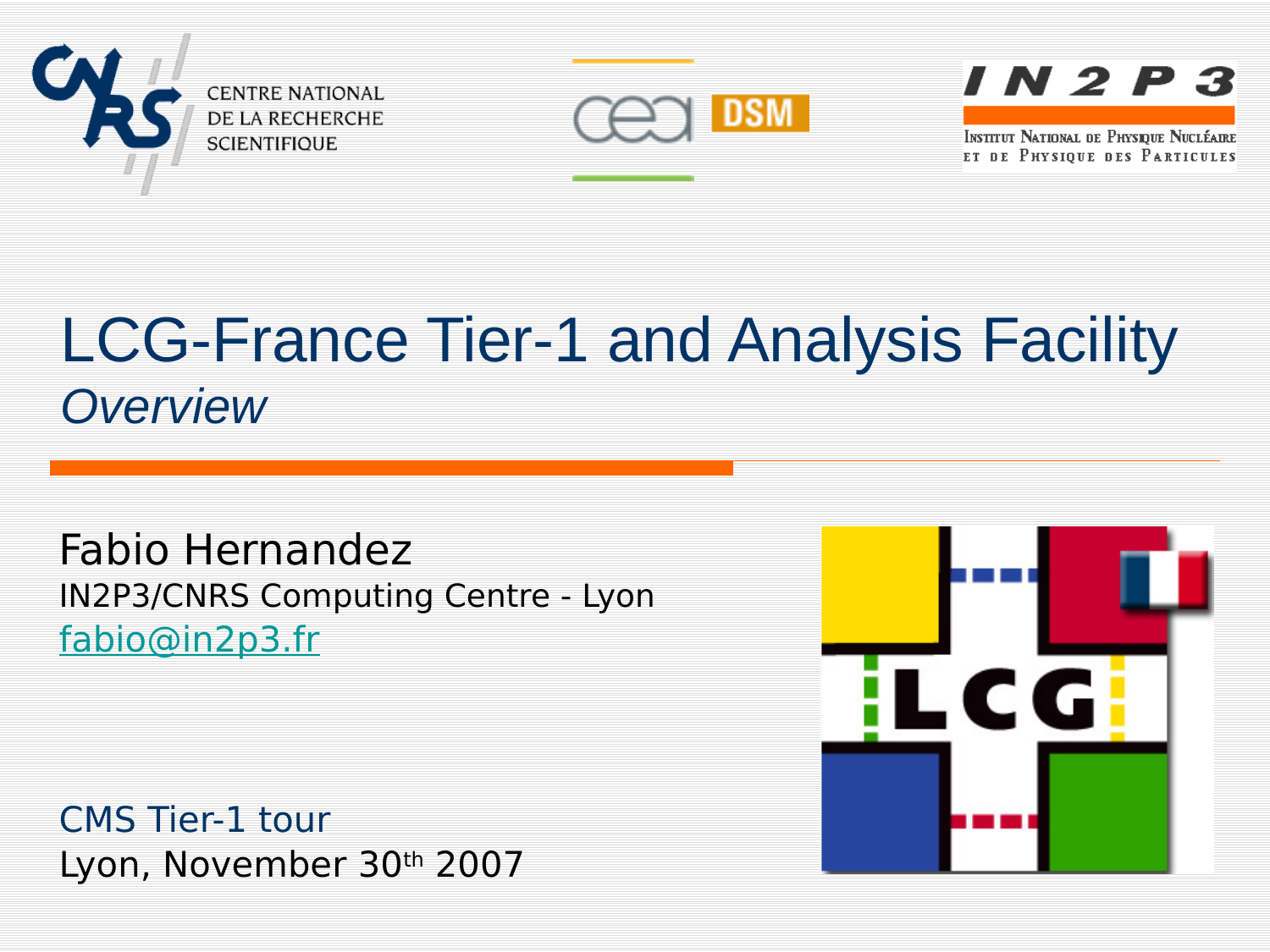

# LCG-France Tier-1 and Analysis Facility Overview
Fabio Hernandez
IN2P3/CNRS Computing Centre - Lyon
fabio@in2p3.fr

CMS Tier-1 tour
Lyon, November 30th 2007